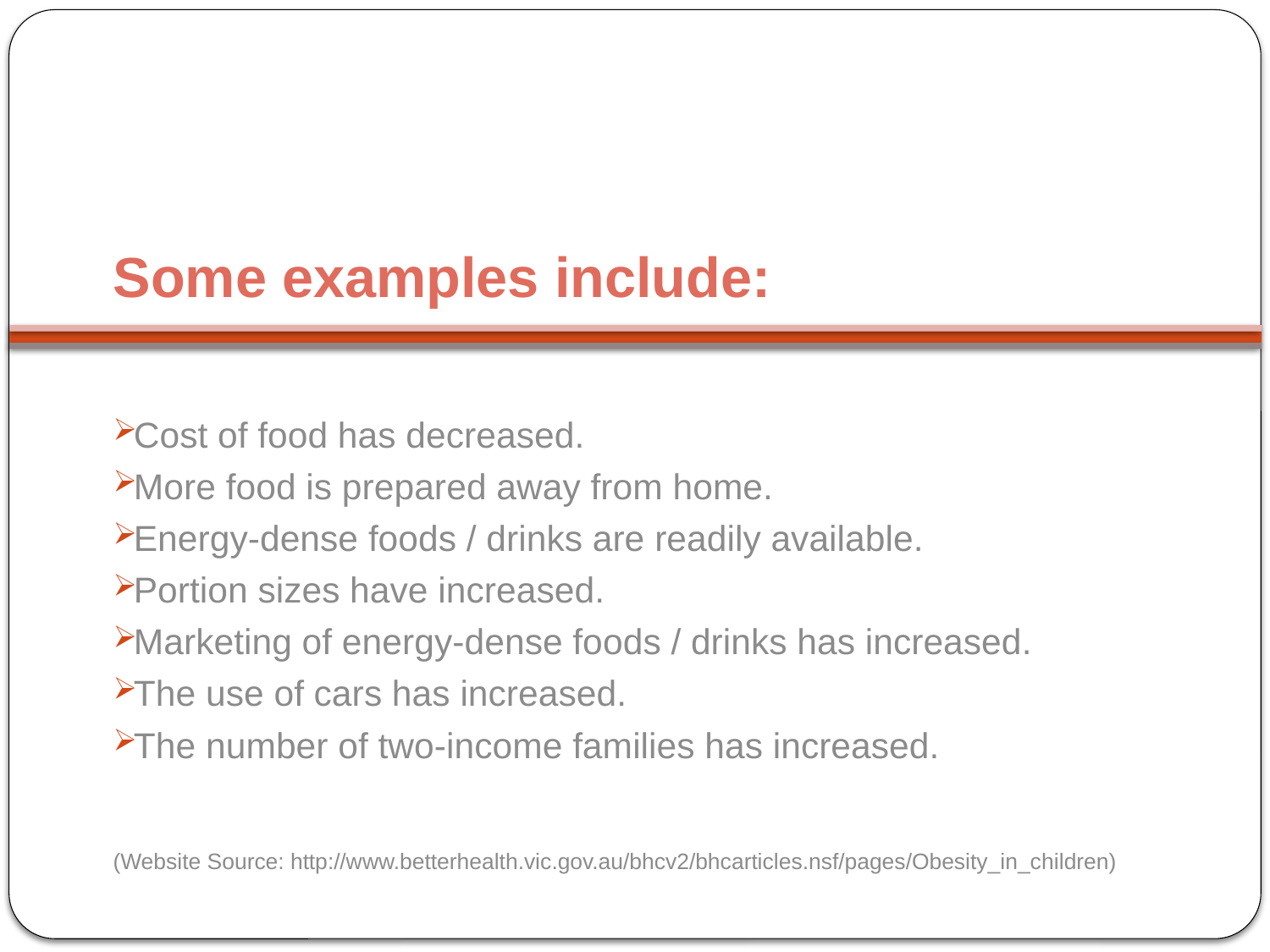

# Some examples include:

Cost of food has decreased.
More food is prepared away from home.
Energy-dense foods / drinks are readily available.
Portion sizes have increased.
Marketing of energy-dense foods / drinks has increased.
The use of cars has increased.
The number of two-income families has increased.

(Website Source: http://www.betterhealth.vic.gov.au/bhcv2/bhcarticles.nsf/pages/Obesity_in_children)